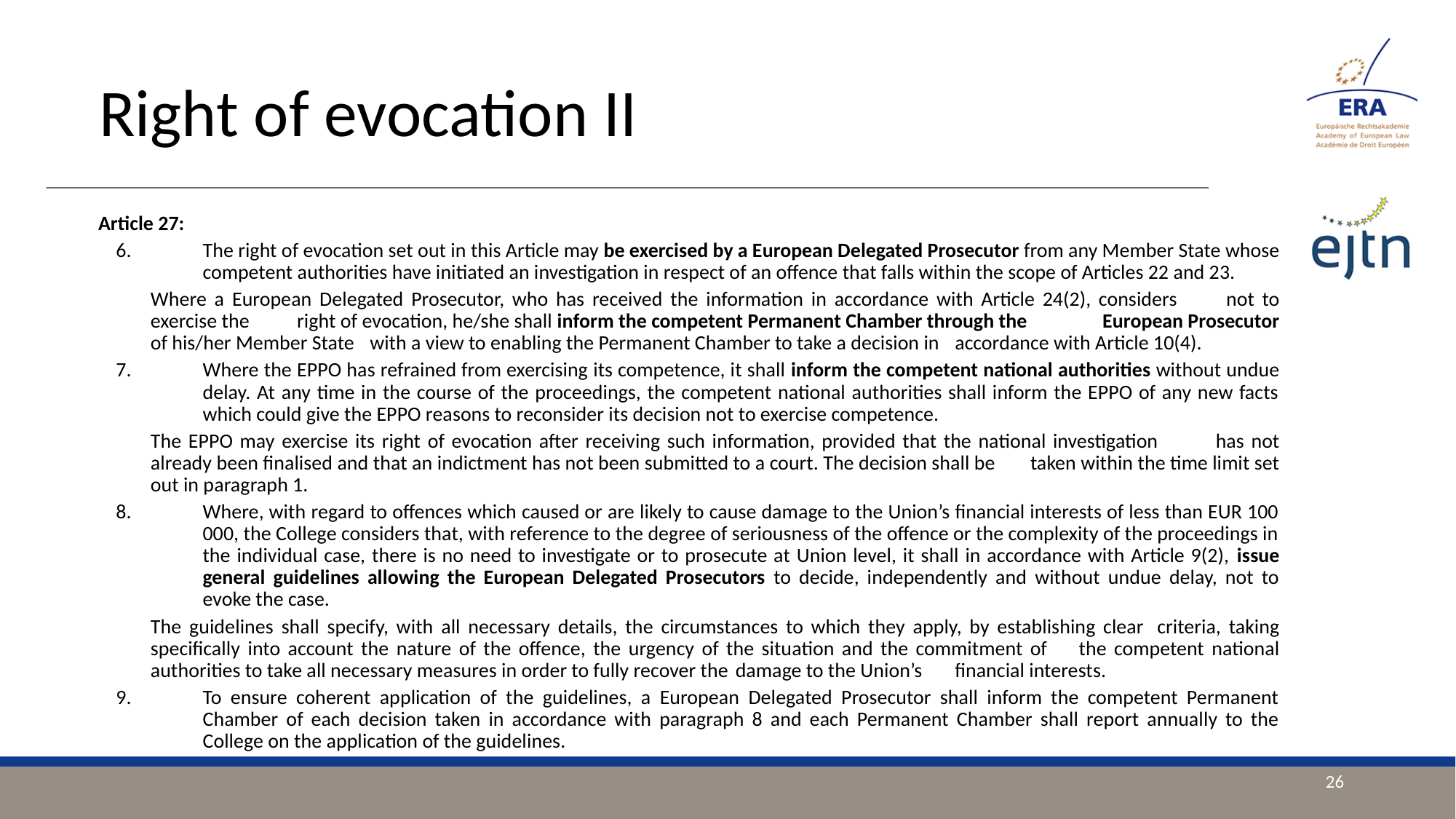

# Right of evocation II
Article 27:
The right of evocation set out in this Article may be exercised by a European Delegated Prosecutor from any Member State whose competent authorities have initiated an investigation in respect of an offence that falls within the scope of Articles 22 and 23.
	Where a European Delegated Prosecutor, who has received the information in accordance with Article 24(2), considers 	not to exercise the 	right of evocation, he/she shall inform the competent Permanent Chamber through the 	European Prosecutor of his/her Member State 	with a view to enabling the Permanent Chamber to take a decision in 		accordance with Article 10(4).
Where the EPPO has refrained from exercising its competence, it shall inform the competent national authorities without undue delay. At any time in the course of the proceedings, the competent national authorities shall inform the EPPO of any new facts which could give the EPPO reasons to reconsider its decision not to exercise competence.
	The EPPO may exercise its right of evocation after receiving such information, provided that the national investigation 		has not already been finalised and that an indictment has not been submitted to a court. The decision shall be 	taken within the time limit set out in paragraph 1.
Where, with regard to offences which caused or are likely to cause damage to the Union’s financial interests of less than EUR 100 000, the College considers that, with reference to the degree of seriousness of the offence or the complexity of the proceedings in the individual case, there is no need to investigate or to prosecute at Union level, it shall in accordance with Article 9(2), issue general guidelines allowing the European Delegated Prosecutors to decide, independently and without undue delay, not to evoke the case.
	The guidelines shall specify, with all necessary details, the circumstances to which they apply, by establishing clear 	criteria, taking specifically into account the nature of the offence, the urgency of the situation and the commitment of 	the competent national authorities to take all necessary measures in order to fully recover the 	damage to the Union’s 	financial interests.
To ensure coherent application of the guidelines, a European Delegated Prosecutor shall inform the competent Permanent Chamber of each decision taken in accordance with paragraph 8 and each Permanent Chamber shall report annually to the College on the application of the guidelines.

26